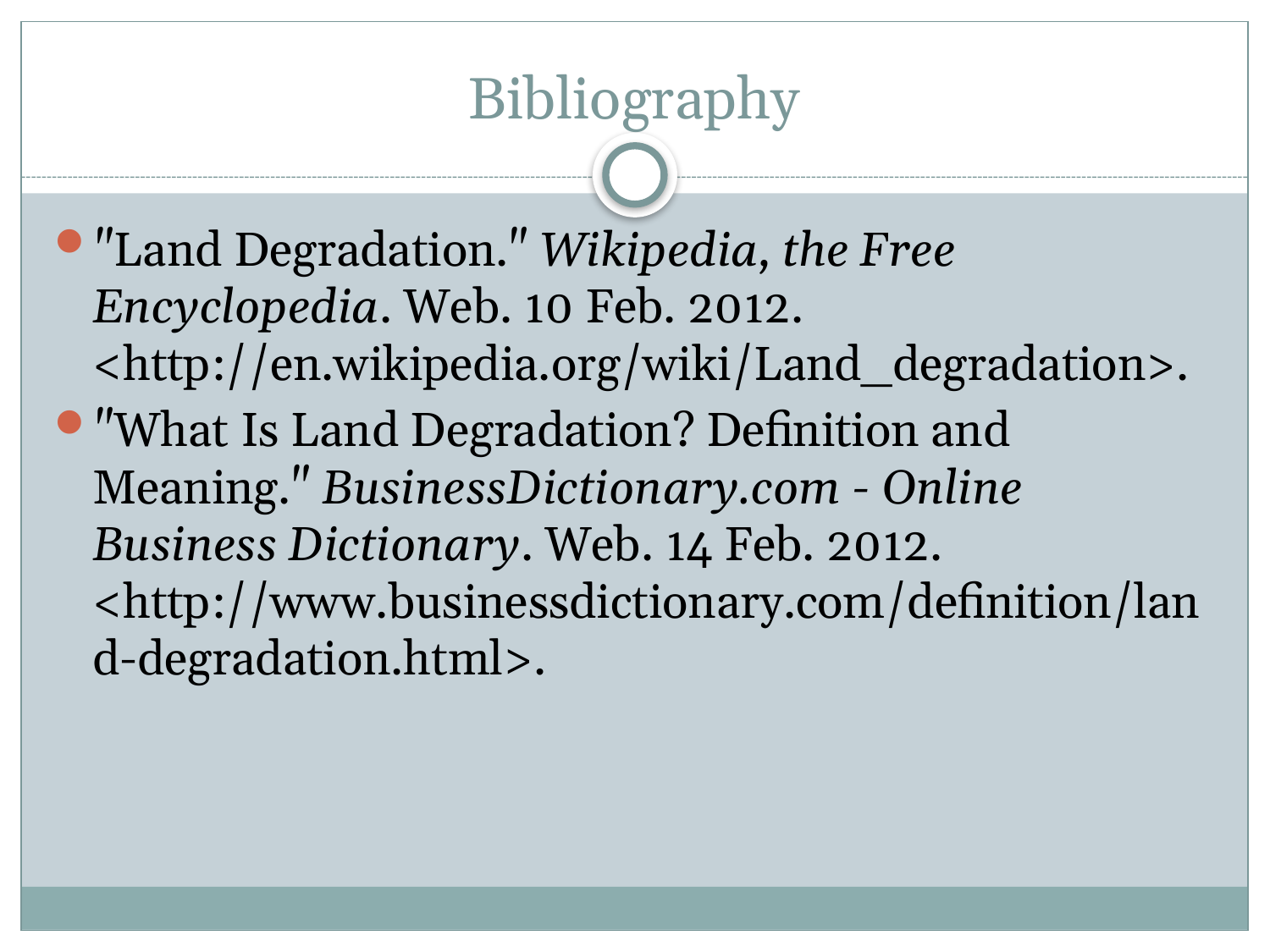

# Bibliography
"Land Degradation." Wikipedia, the Free Encyclopedia. Web. 10 Feb. 2012. <http://en.wikipedia.org/wiki/Land_degradation>.
"What Is Land Degradation? Definition and Meaning." BusinessDictionary.com - Online Business Dictionary. Web. 14 Feb. 2012. <http://www.businessdictionary.com/definition/land-degradation.html>.